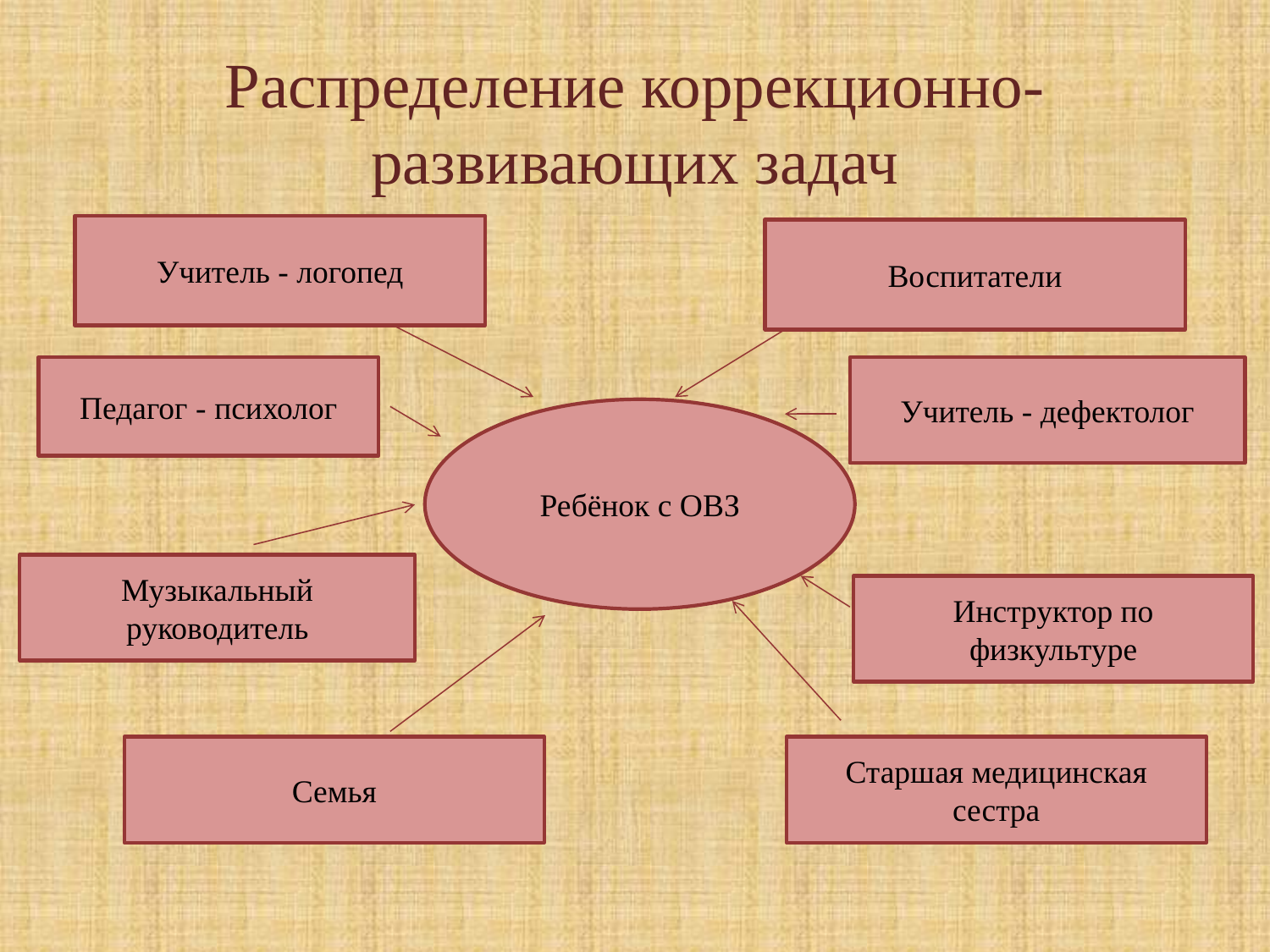

Распределение коррекционно-развивающих задач
Учитель - логопед
Воспитатели
Педагог - психолог
Учитель - дефектолог
Ребёнок с ОВЗ
Музыкальный руководитель
Инструктор по физкультуре
Семья
Старшая медицинская сестра